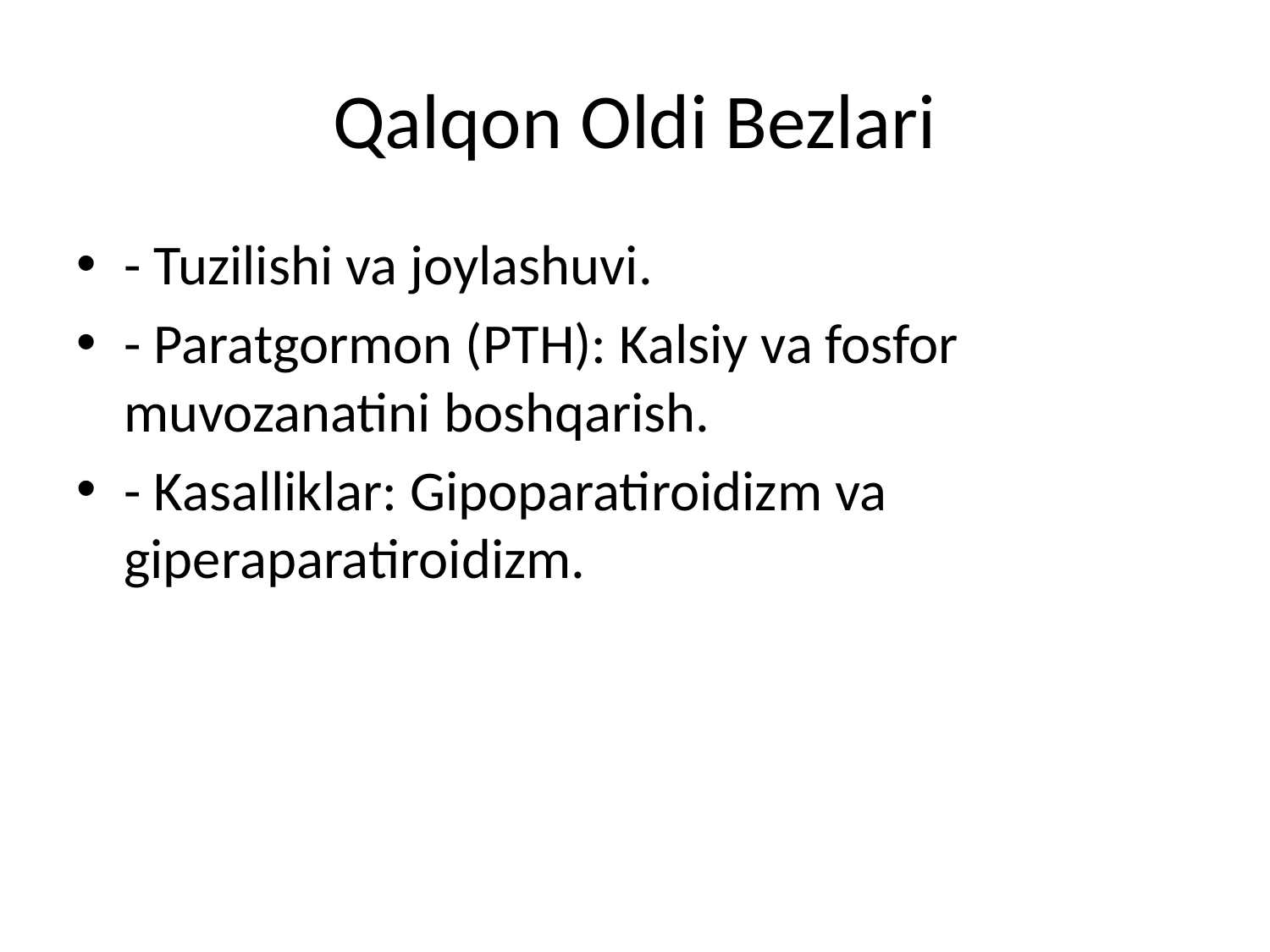

# Qalqon Oldi Bezlari
- Tuzilishi va joylashuvi.
- Paratgormon (PTH): Kalsiy va fosfor muvozanatini boshqarish.
- Kasalliklar: Gipoparatiroidizm va giperaparatiroidizm.